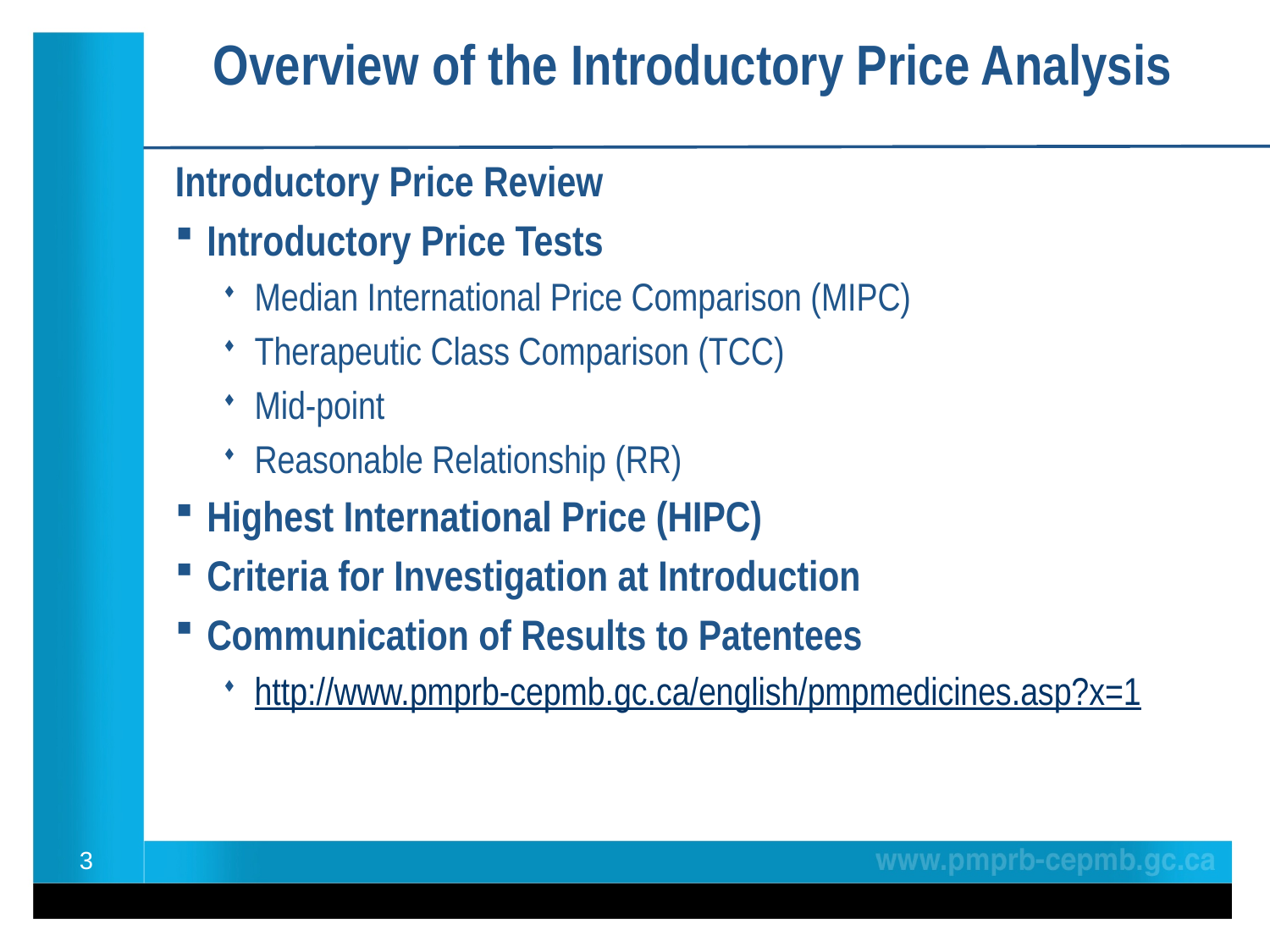

Overview of the Introductory Price Analysis

Introductory Price Review
Introductory Price Tests
Median International Price Comparison (MIPC)
Therapeutic Class Comparison (TCC)
Mid-point
Reasonable Relationship (RR)
Highest International Price (HIPC)
Criteria for Investigation at Introduction
Communication of Results to Patentees
http://www.pmprb-cepmb.gc.ca/english/pmpmedicines.asp?x=1
3